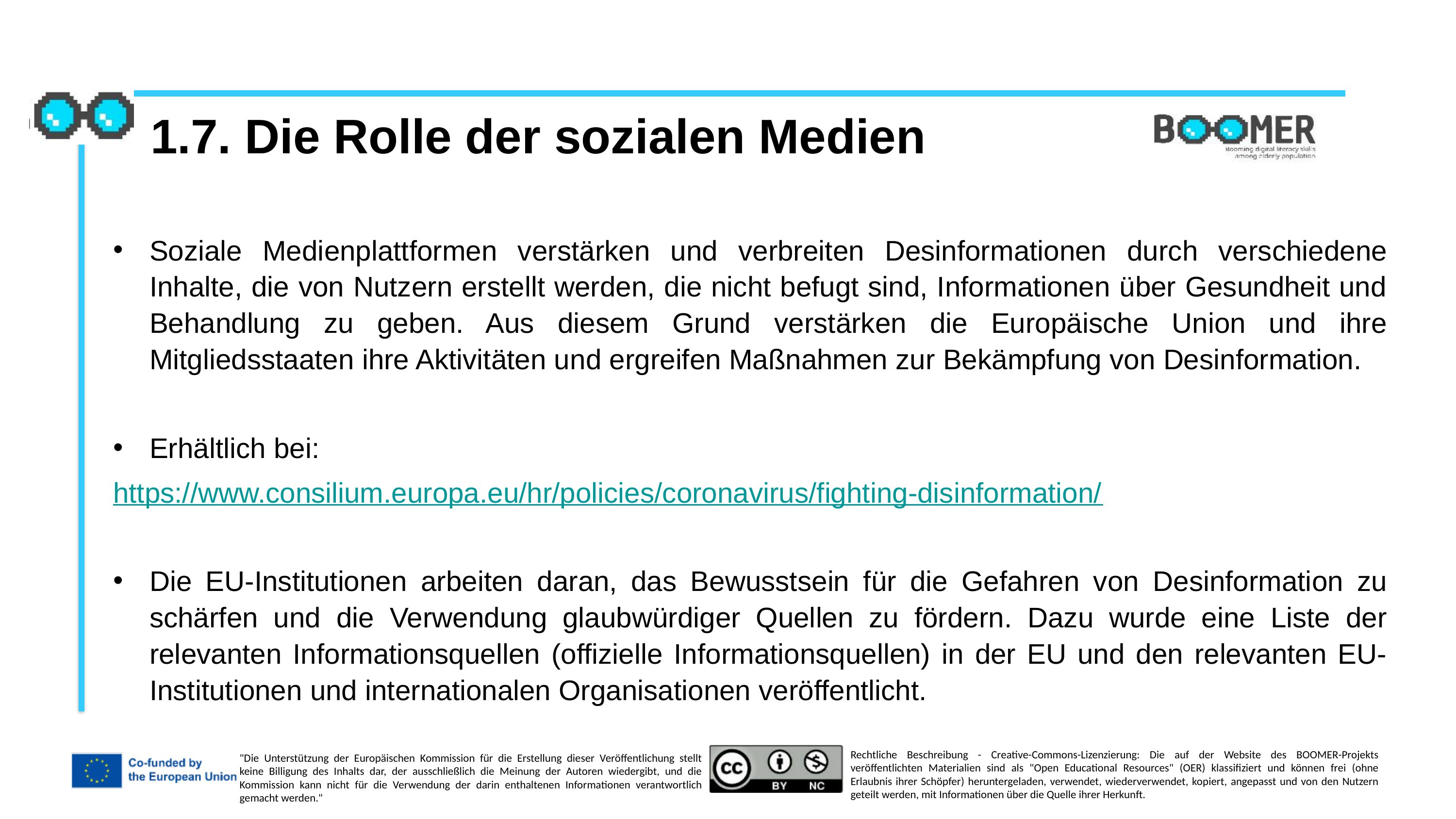

1.7. Die Rolle der sozialen Medien
Soziale Medienplattformen verstärken und verbreiten Desinformationen durch verschiedene Inhalte, die von Nutzern erstellt werden, die nicht befugt sind, Informationen über Gesundheit und Behandlung zu geben. Aus diesem Grund verstärken die Europäische Union und ihre Mitgliedsstaaten ihre Aktivitäten und ergreifen Maßnahmen zur Bekämpfung von Desinformation.

Erhältlich bei:
https://www.consilium.europa.eu/hr/policies/coronavirus/fighting-disinformation/

Die EU-Institutionen arbeiten daran, das Bewusstsein für die Gefahren von Desinformation zu schärfen und die Verwendung glaubwürdiger Quellen zu fördern. Dazu wurde eine Liste der relevanten Informationsquellen (offizielle Informationsquellen) in der EU und den relevanten EU-Institutionen und internationalen Organisationen veröffentlicht.